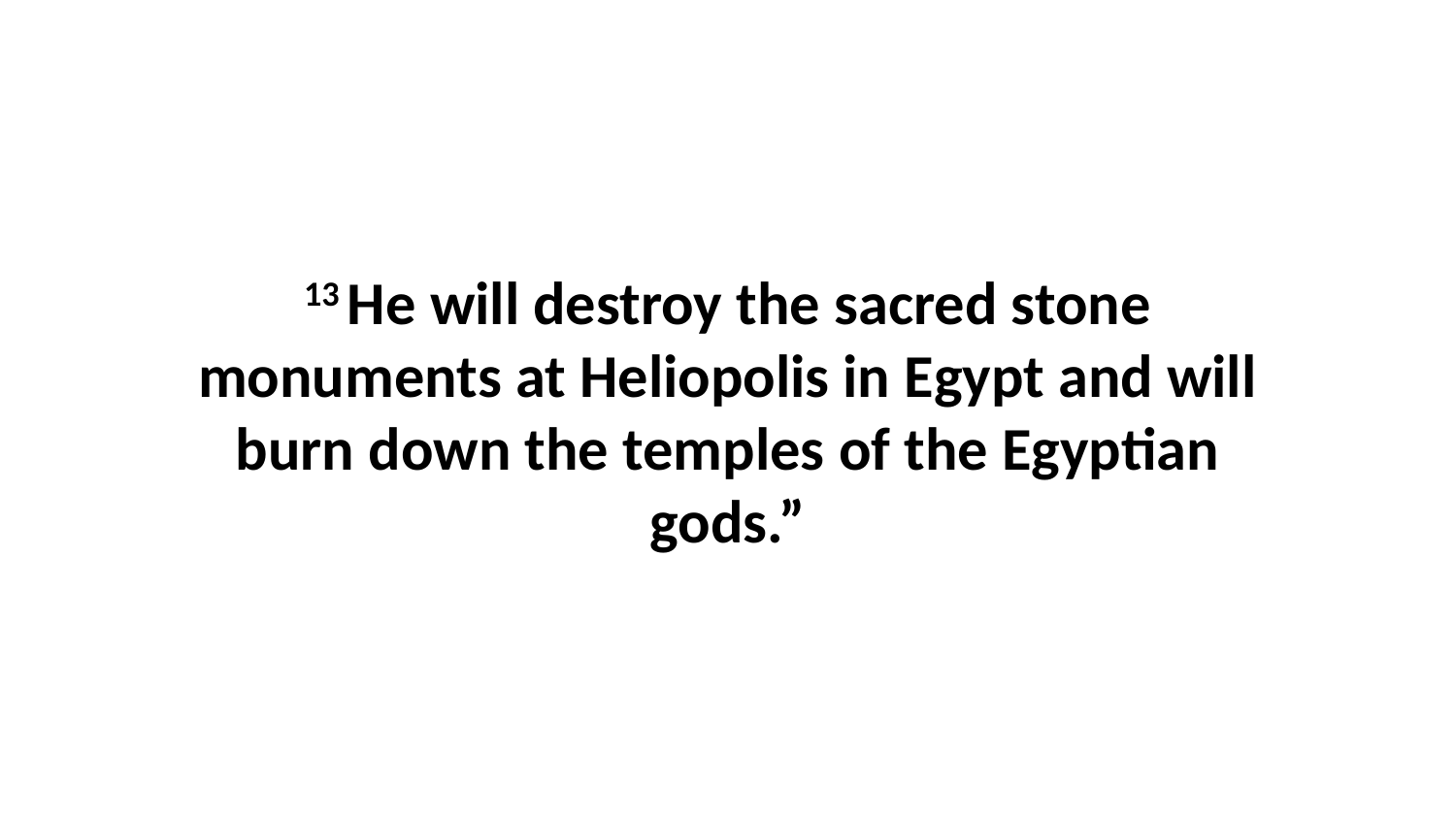

13 He will destroy the sacred stone monuments at Heliopolis in Egypt and will burn down the temples of the Egyptian gods.”